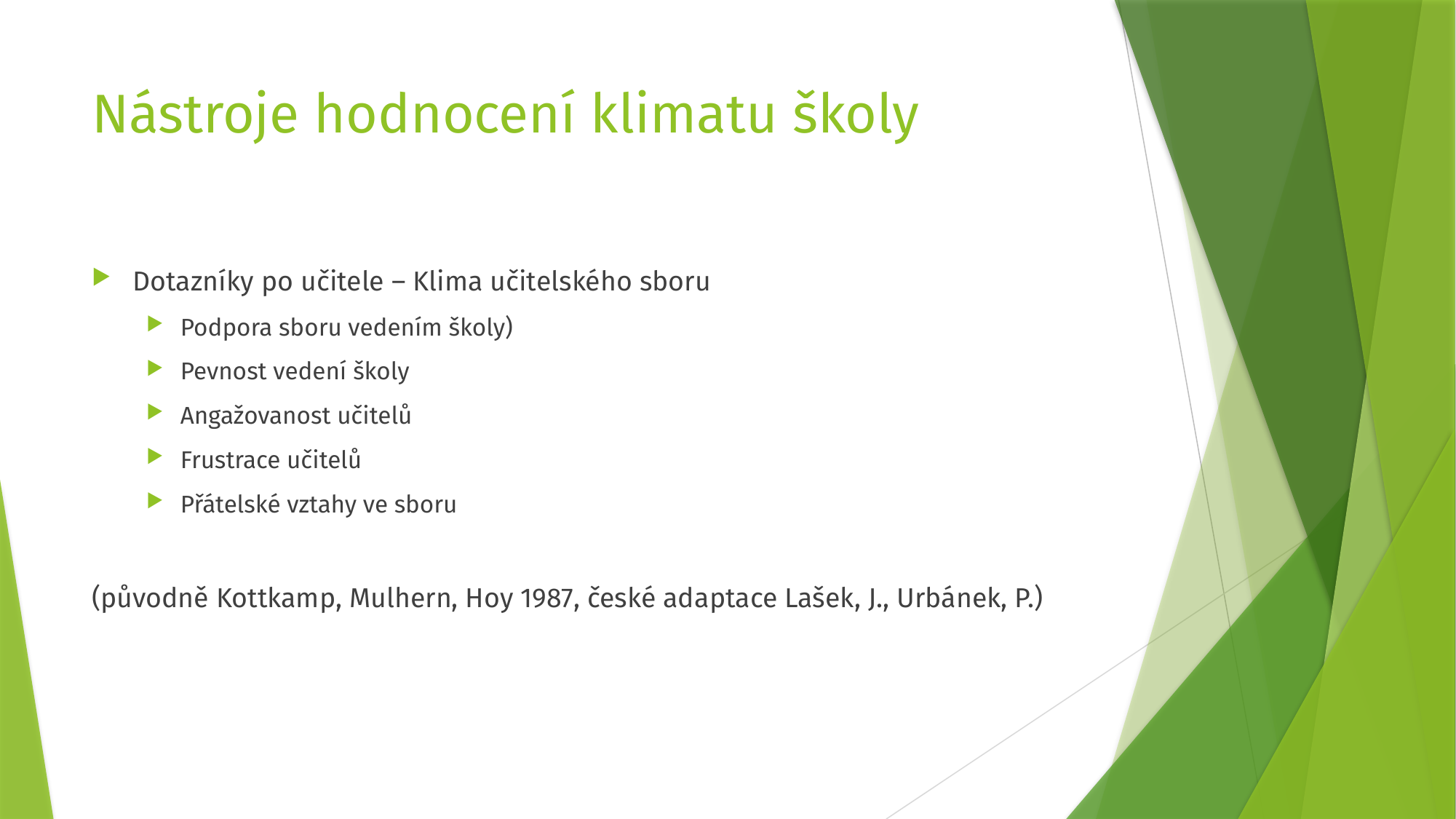

# Nástroje hodnocení klimatu školy
Dotazníky po učitele – Klima učitelského sboru
Podpora sboru vedením školy)
Pevnost vedení školy
Angažovanost učitelů
Frustrace učitelů
Přátelské vztahy ve sboru

(původně Kottkamp, Mulhern, Hoy 1987, české adaptace Lašek, J., Urbánek, P.)